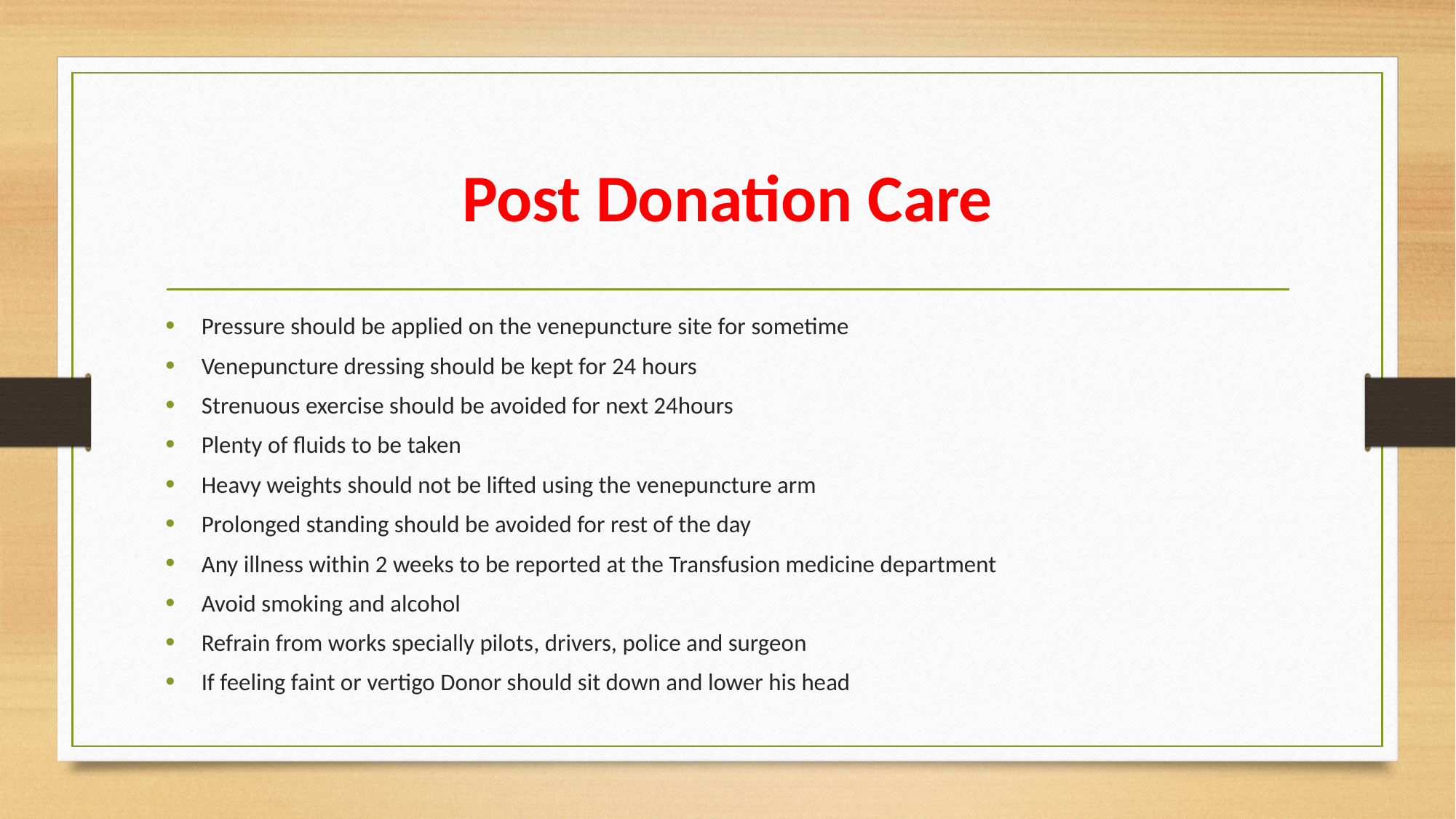

# Post Donation Care
Pressure should be applied on the venepuncture site for sometime
Venepuncture dressing should be kept for 24 hours
Strenuous exercise should be avoided for next 24hours
Plenty of fluids to be taken
Heavy weights should not be lifted using the venepuncture arm
Prolonged standing should be avoided for rest of the day
Any illness within 2 weeks to be reported at the Transfusion medicine department
Avoid smoking and alcohol
Refrain from works specially pilots, drivers, police and surgeon
If feeling faint or vertigo Donor should sit down and lower his head